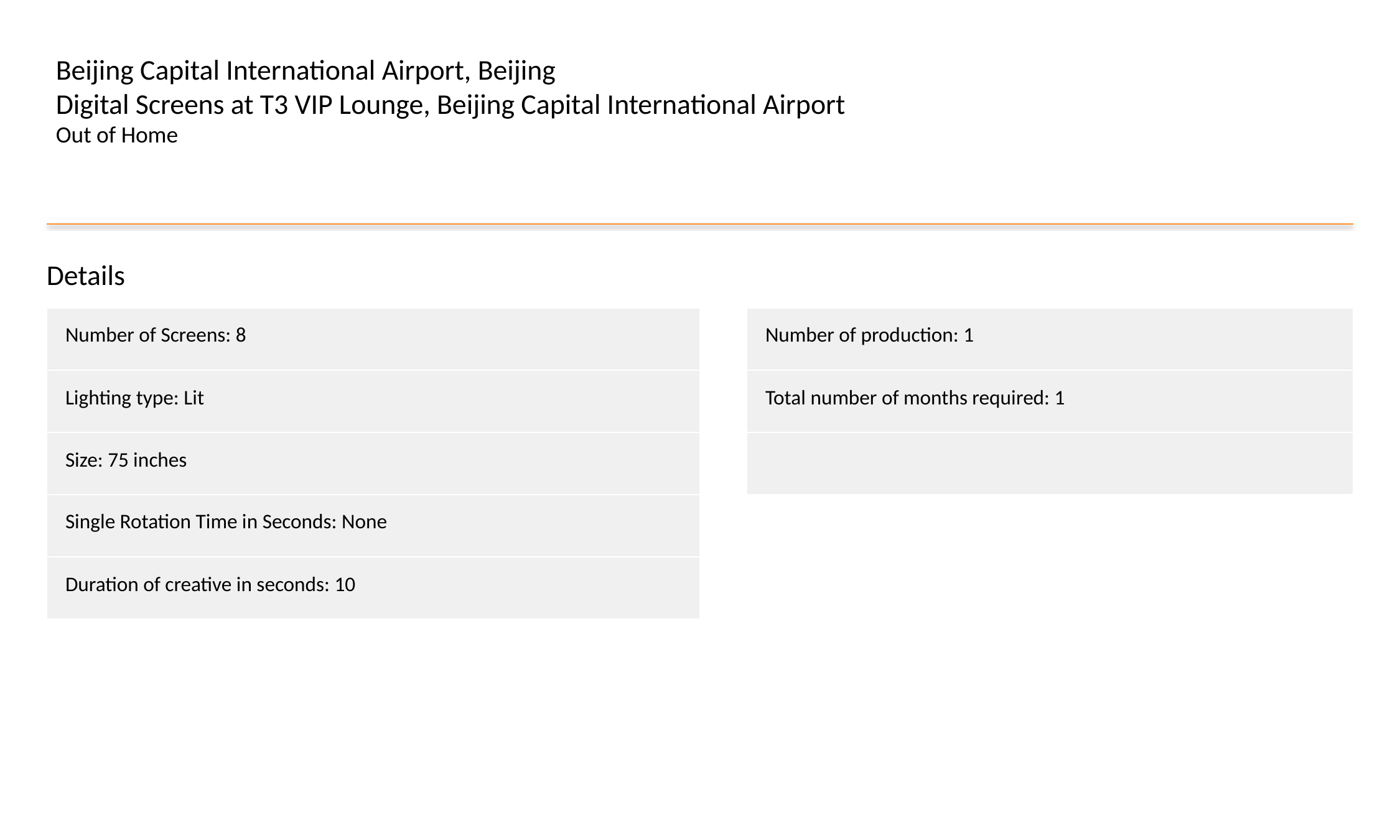

Beijing Capital International Airport, Beijing
Digital Screens at T3 VIP Lounge, Beijing Capital International Airport
Out of Home

Details
| Number of Screens: 8 |
| --- |
| Lighting type: Lit |
| Size: 75 inches |
| Single Rotation Time in Seconds: None |
| Duration of creative in seconds: 10 |
| Number of production: 1 |
| --- |
| Total number of months required: 1 |
|  |
#